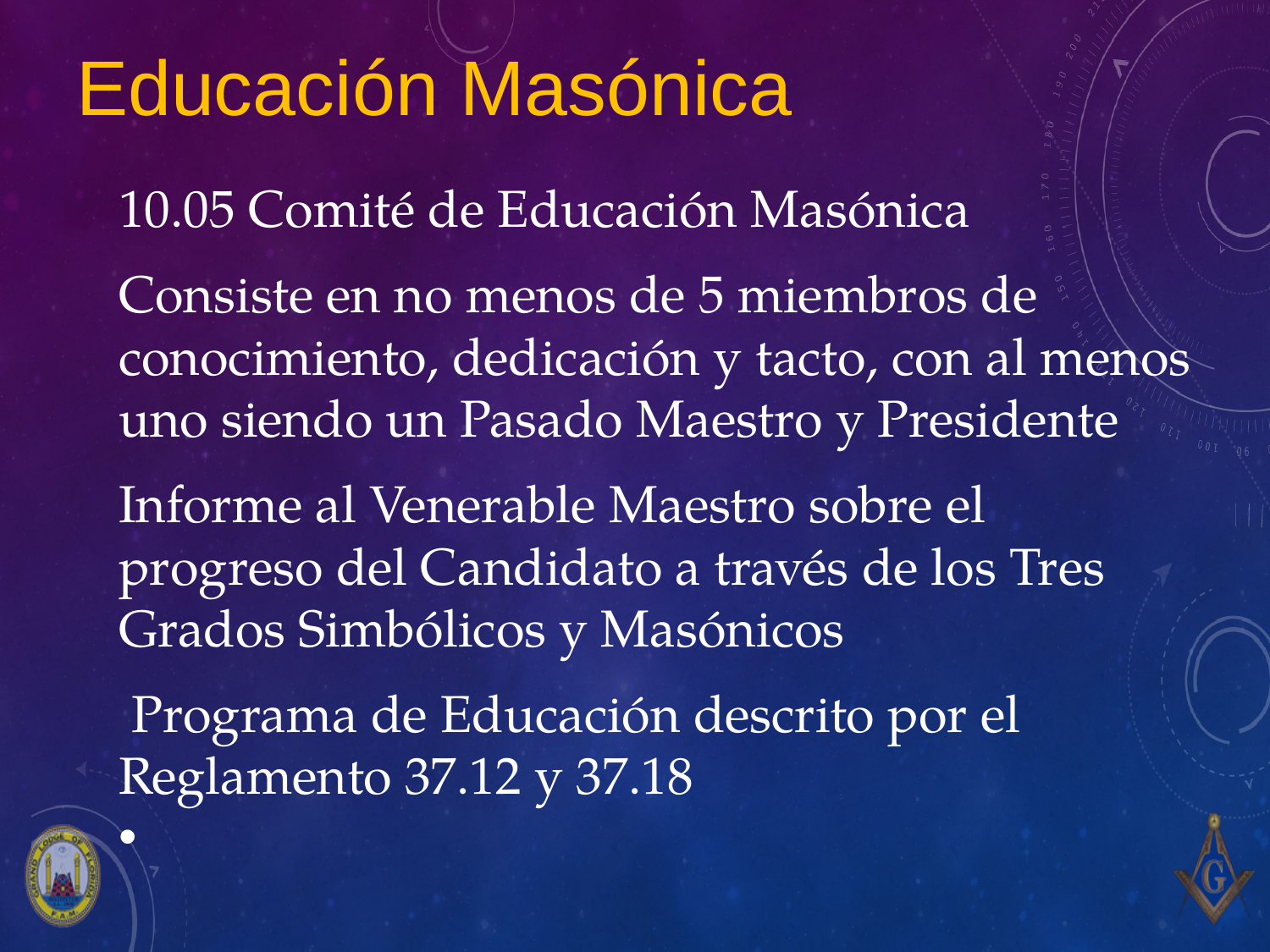

# Educación Masónica

10.05 Comité de Educación Masónica
Consiste en no menos de 5 miembros de conocimiento, dedicación y tacto, con al menos uno siendo un Pasado Maestro y Presidente
Informe al Venerable Maestro sobre el progreso del Candidato a través de los Tres Grados Simbólicos y Masónicos
 Programa de Educación descrito por el Reglamento 37.12 y 37.18